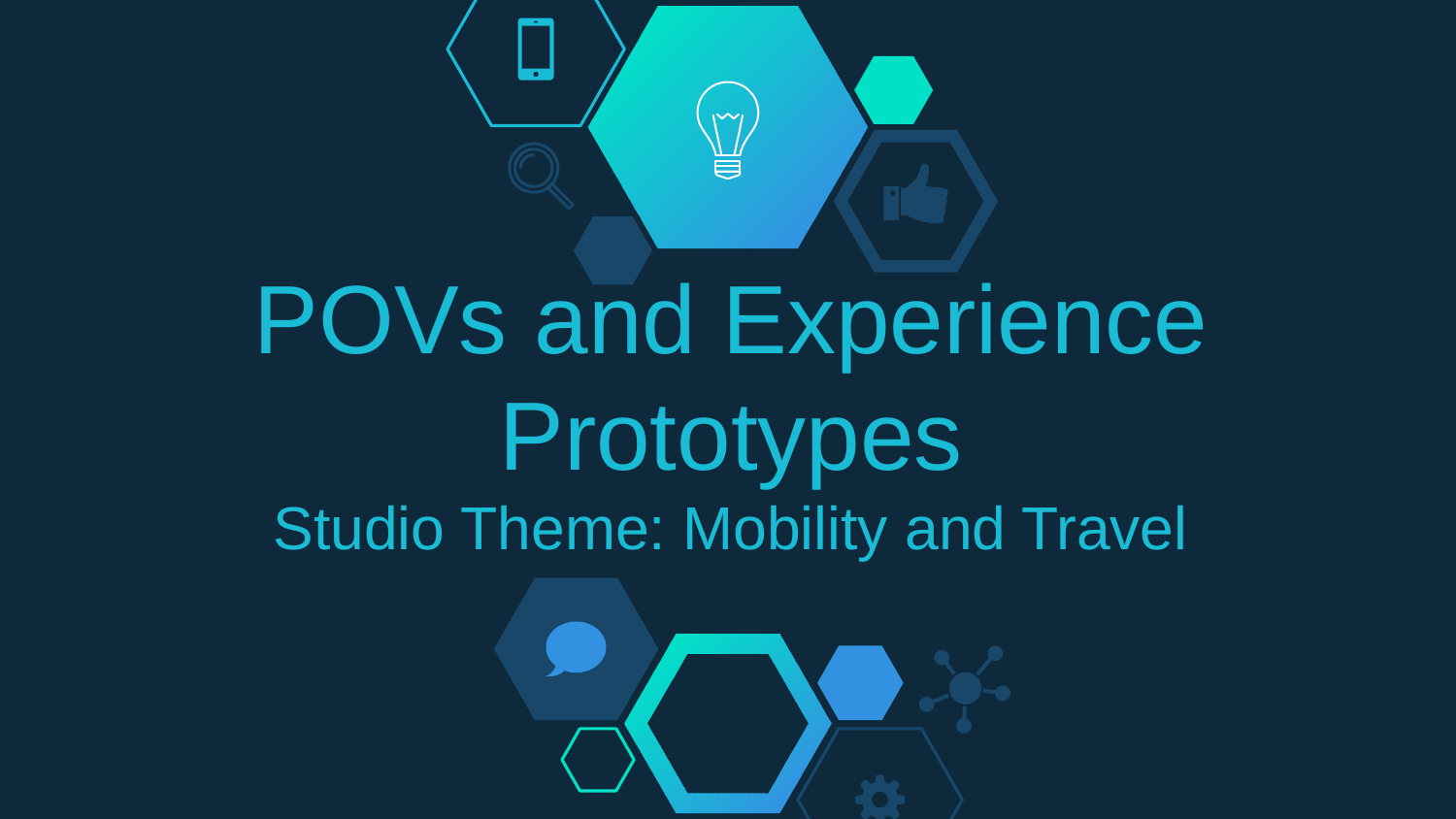

# POVs and Experience Prototypes
Studio Theme: Mobility and Travel